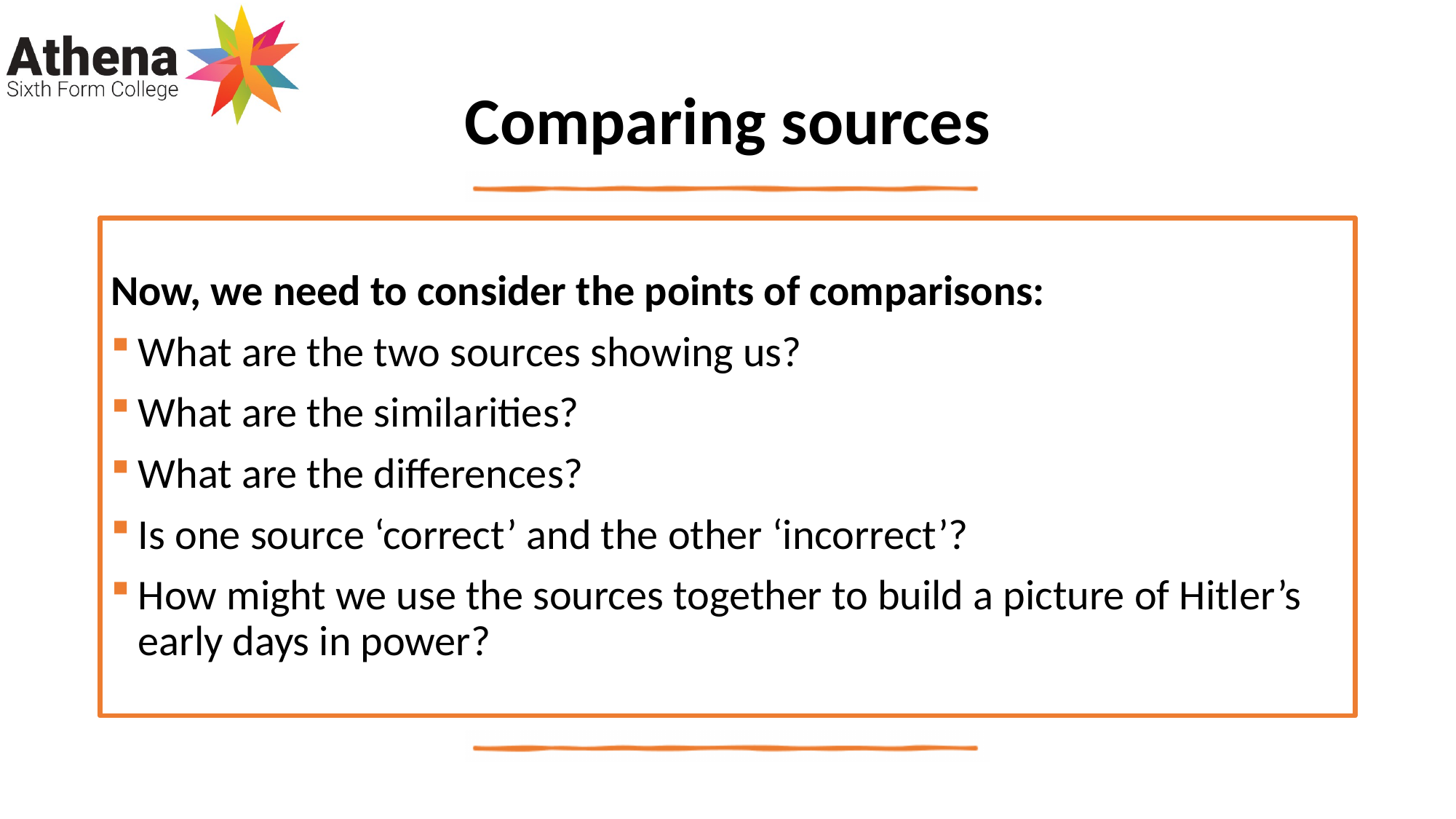

# Comparing sources
Now, we need to consider the points of comparisons:
What are the two sources showing us?
What are the similarities?
What are the differences?
Is one source ‘correct’ and the other ‘incorrect’?
How might we use the sources together to build a picture of Hitler’s early days in power?